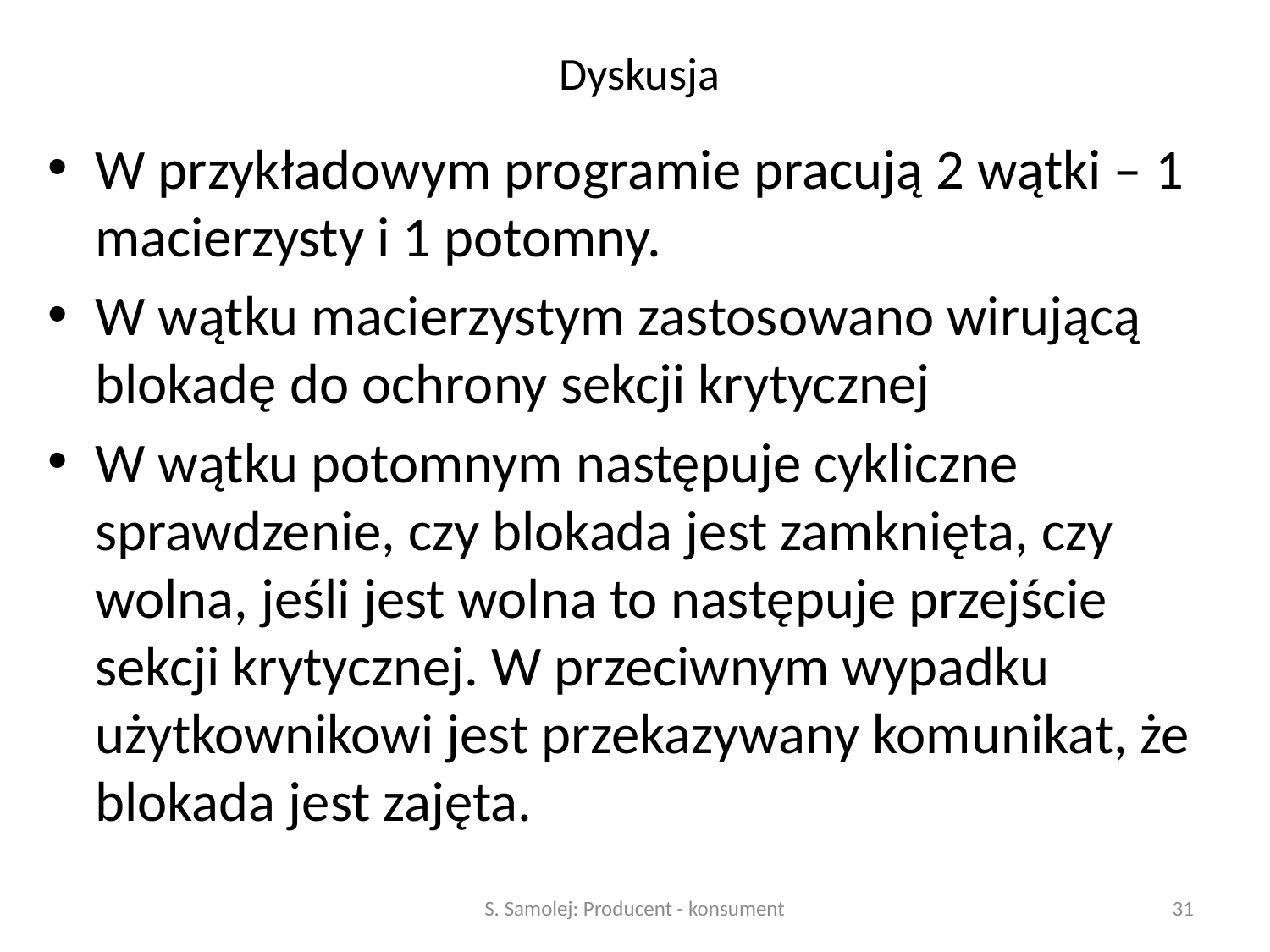

# Dyskusja
W przykładowym programie pracują 2 wątki – 1 macierzysty i 1 potomny.
W wątku macierzystym zastosowano wirującą blokadę do ochrony sekcji krytycznej
W wątku potomnym następuje cykliczne sprawdzenie, czy blokada jest zamknięta, czy wolna, jeśli jest wolna to następuje przejście sekcji krytycznej. W przeciwnym wypadku użytkownikowi jest przekazywany komunikat, że blokada jest zajęta.
S. Samolej: Producent - konsument
31